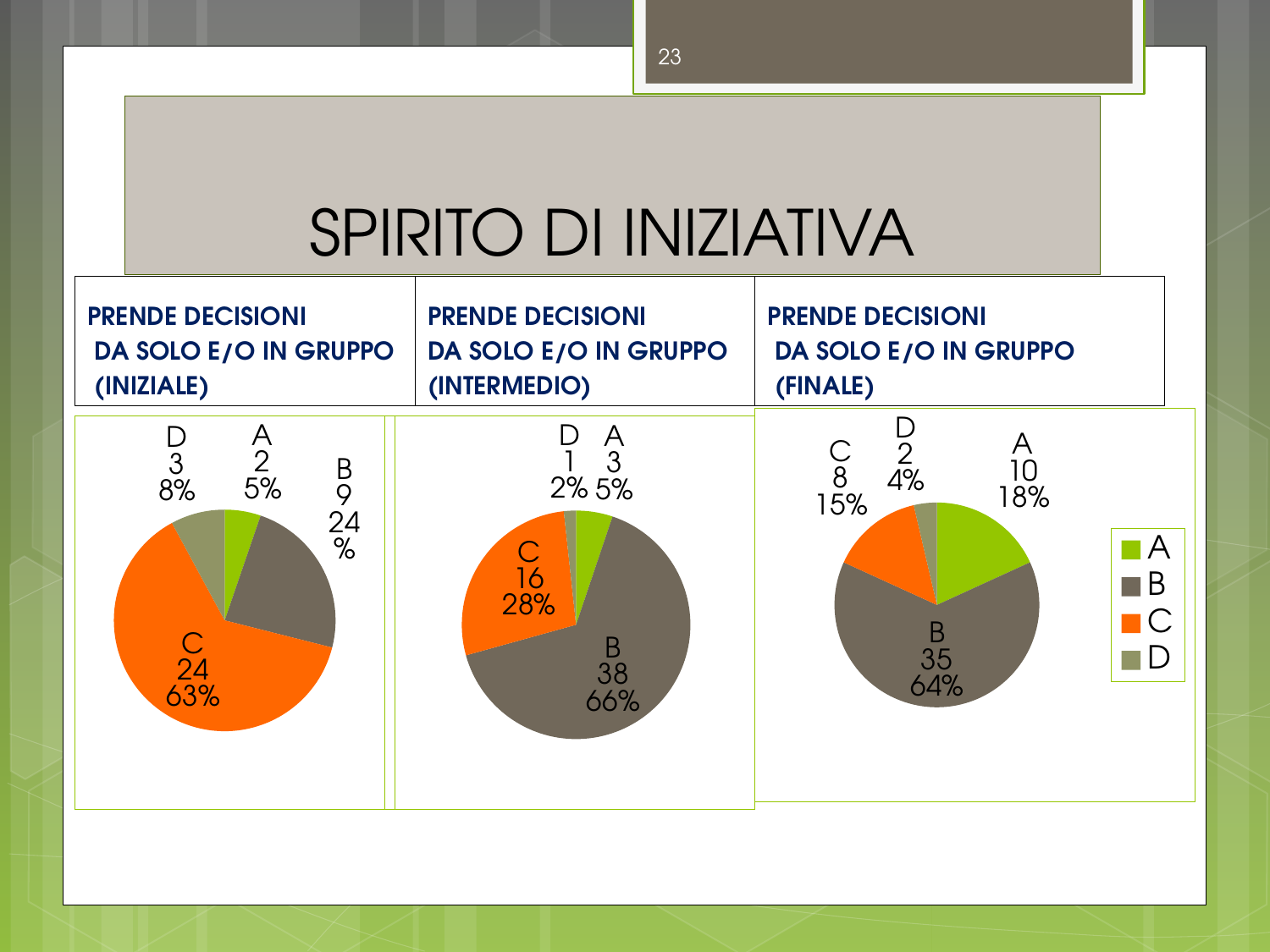

23
# SPIRITO DI INIZIATIVA
PRENDE DECISIONI
 DA SOLO E/O IN GRUPPO
 (INIZIALE)
PRENDE DECISIONI
DA SOLO E/O IN GRUPPO
(INTERMEDIO)
PRENDE DECISIONI
 DA SOLO E/O IN GRUPPO
 (FINALE)

### Chart

| Category | Vendite |
|---|---|
| A | 10.0 |
| B | 35.0 |
| C | 8.0 |
| D | 2.0 |

### Chart

| Category | Vendite |
|---|---|
| A | 2.0 |
| B | 9.0 |
| C | 24.0 |
| D | 3.0 |

### Chart

| Category | Vendite |
|---|---|
| A | 3.0 |
| B | 38.0 |
| C | 16.0 |
| D | 1.0 |